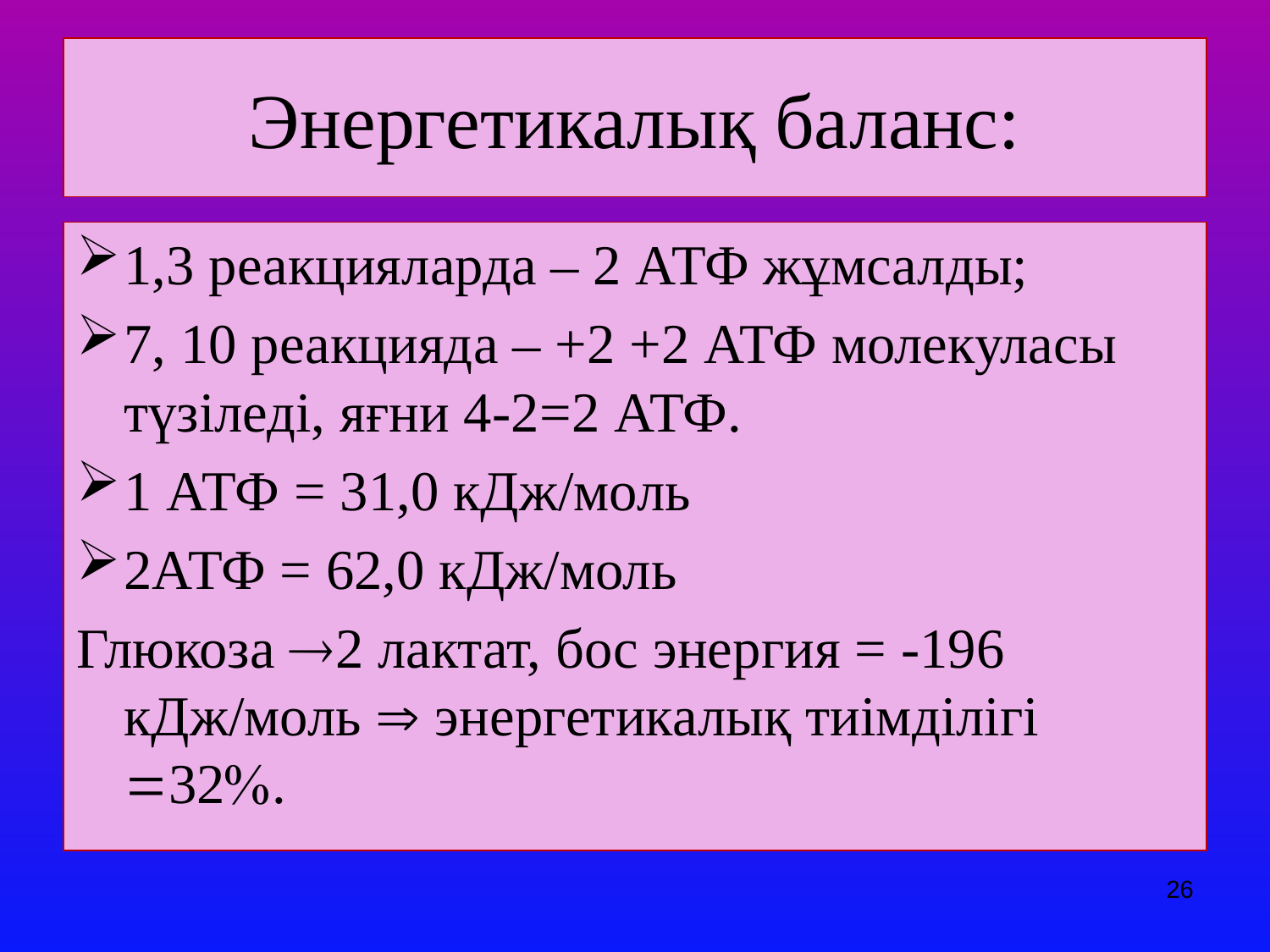

# Энергетикалық баланс:
1,3 реакцияларда – 2 АТФ жұмсалды;
7, 10 реакцияда – +2 +2 АТФ молекуласы түзіледі, яғни 4-2=2 АТФ.
1 АТФ = 31,0 кДж/моль
2АТФ = 62,0 кДж/моль
Глюкоза →2 лактат, бос энергия = -196 кДж/моль ⇒ энергетикалық тиімділігі =32%.
26